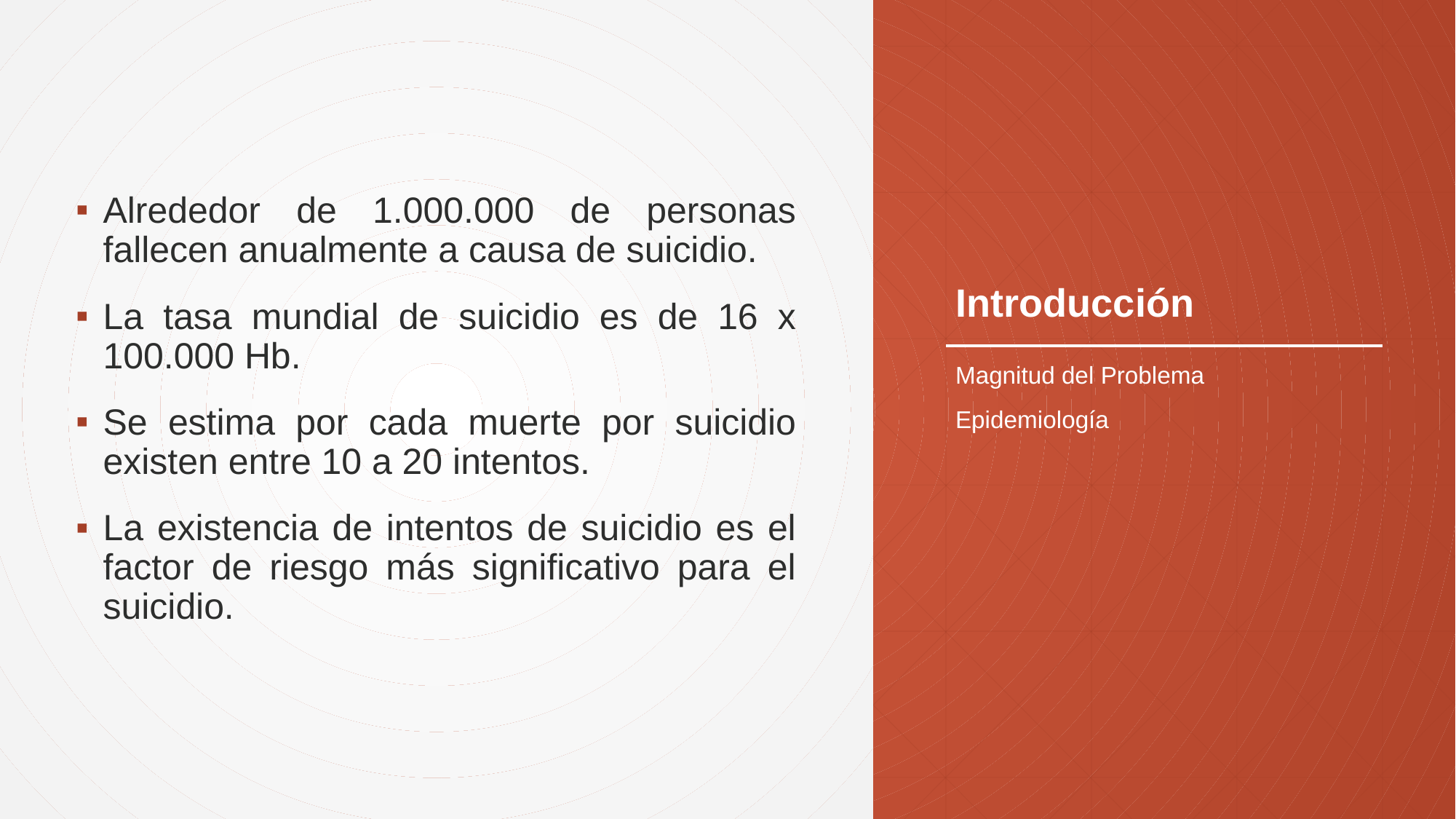

Alrededor de 1.000.000 de personas fallecen anualmente a causa de suicidio.
La tasa mundial de suicidio es de 16 x 100.000 Hb.
Se estima por cada muerte por suicidio existen entre 10 a 20 intentos.
La existencia de intentos de suicidio es el factor de riesgo más significativo para el suicidio.
# Introducción
Magnitud del Problema
Epidemiología